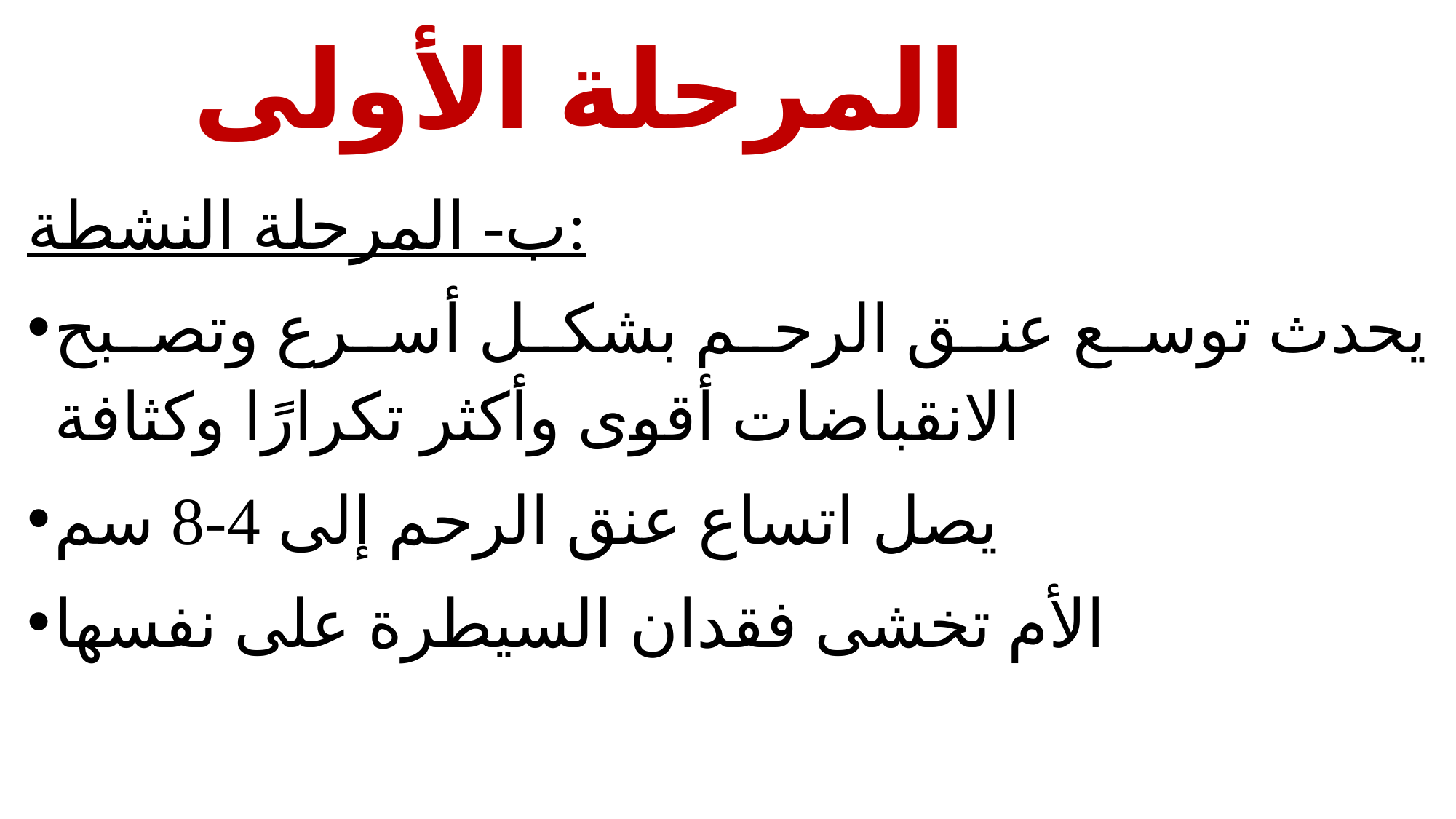

# المرحلة الأولى
ب- المرحلة النشطة:
يحدث توسع عنق الرحم بشكل أسرع وتصبح الانقباضات أقوى وأكثر تكرارًا وكثافة
يصل اتساع عنق الرحم إلى 4-8 سم
الأم تخشى فقدان السيطرة على نفسها